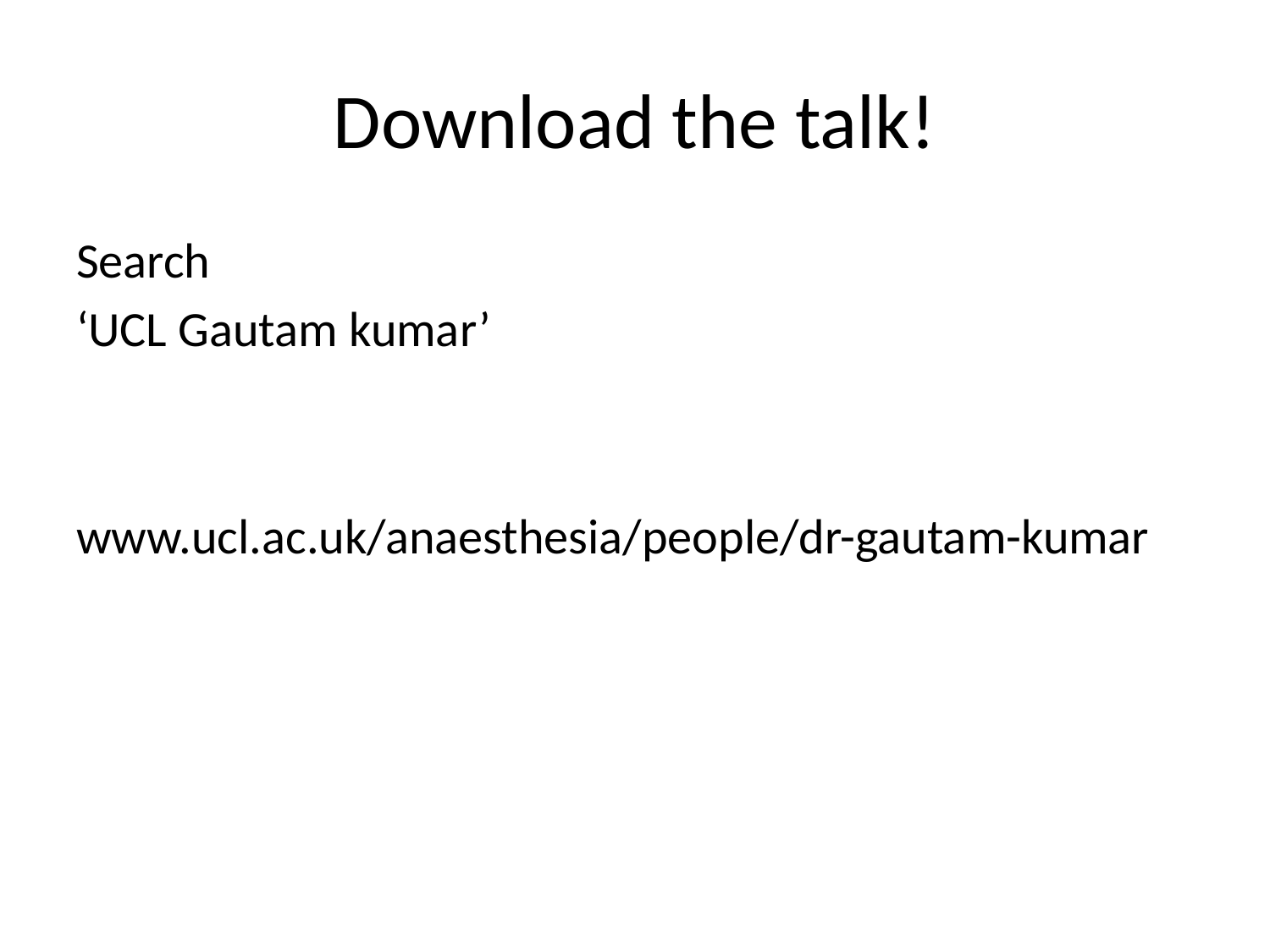

# Download the talk!
Search
‘UCL Gautam kumar’

www.ucl.ac.uk/anaesthesia/people/dr-gautam-kumar